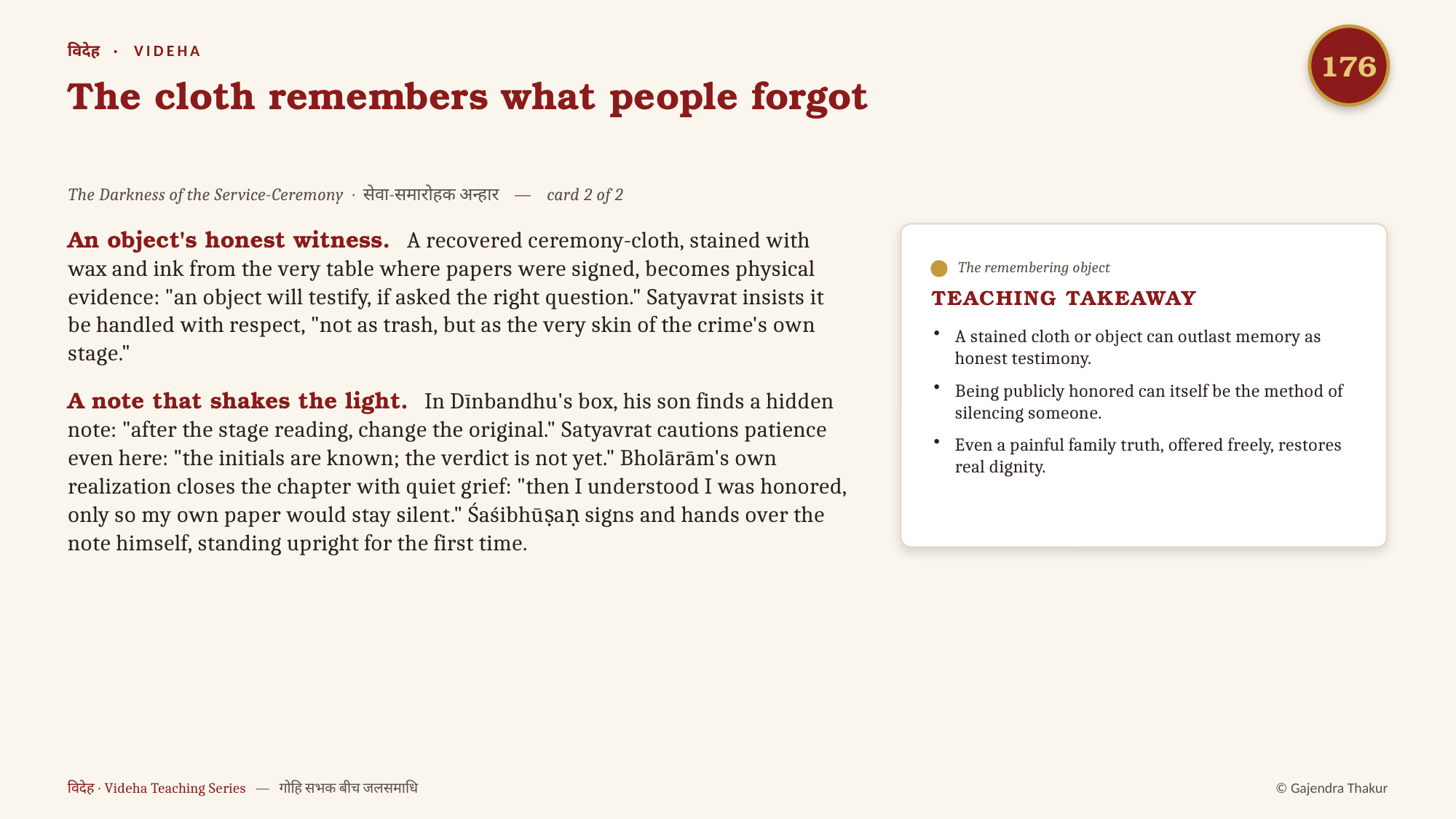

176
विदेह  ·  VIDEHA
The cloth remembers what people forgot
The Darkness of the Service-Ceremony  ·  सेवा-समारोहक अन्हार    —    card 2 of 2
An object's honest witness.  A recovered ceremony-cloth, stained with wax and ink from the very table where papers were signed, becomes physical evidence: "an object will testify, if asked the right question." Satyavrat insists it be handled with respect, "not as trash, but as the very skin of the crime's own stage."
A note that shakes the light.  In Dīnbandhu's box, his son finds a hidden note: "after the stage reading, change the original." Satyavrat cautions patience even here: "the initials are known; the verdict is not yet." Bholārām's own realization closes the chapter with quiet grief: "then I understood I was honored, only so my own paper would stay silent." Śaśibhūṣaṇ signs and hands over the note himself, standing upright for the first time.

The remembering object

TEACHING TAKEAWAY
A stained cloth or object can outlast memory as honest testimony.
Being publicly honored can itself be the method of silencing someone.
Even a painful family truth, offered freely, restores real dignity.
विदेह · Videha Teaching Series   —   गोहि सभक बीच जलसमाधि
© Gajendra Thakur